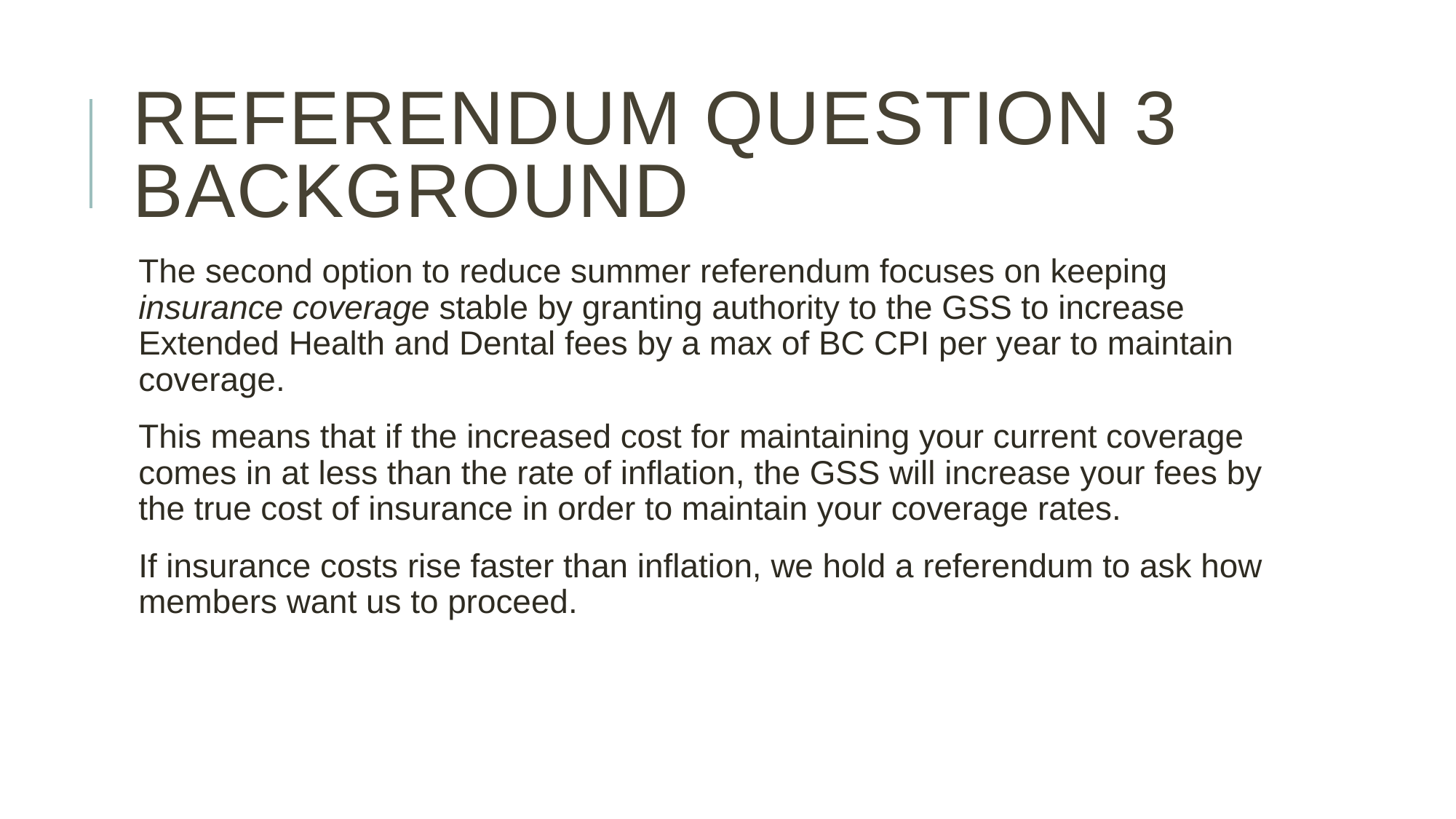

# Referendum Question 3 Background
The second option to reduce summer referendum focuses on keeping insurance coverage stable by granting authority to the GSS to increase Extended Health and Dental fees by a max of BC CPI per year to maintain coverage.
This means that if the increased cost for maintaining your current coverage comes in at less than the rate of inflation, the GSS will increase your fees by the true cost of insurance in order to maintain your coverage rates.
If insurance costs rise faster than inflation, we hold a referendum to ask how members want us to proceed.